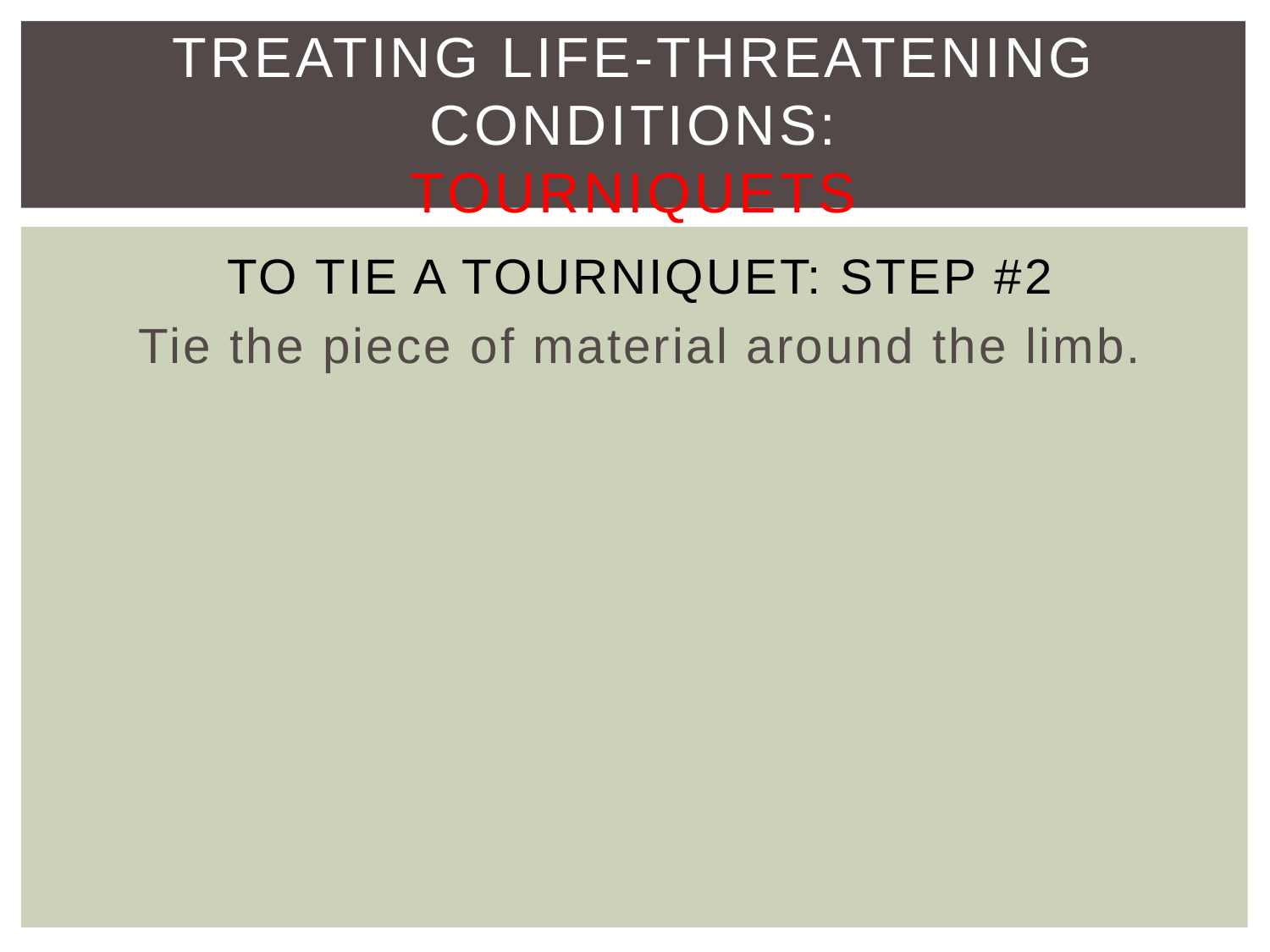

# Treating Life-Threatening Conditions: Tourniquets
To Tie a Tourniquet: Step #2
Tie the piece of material around the limb.